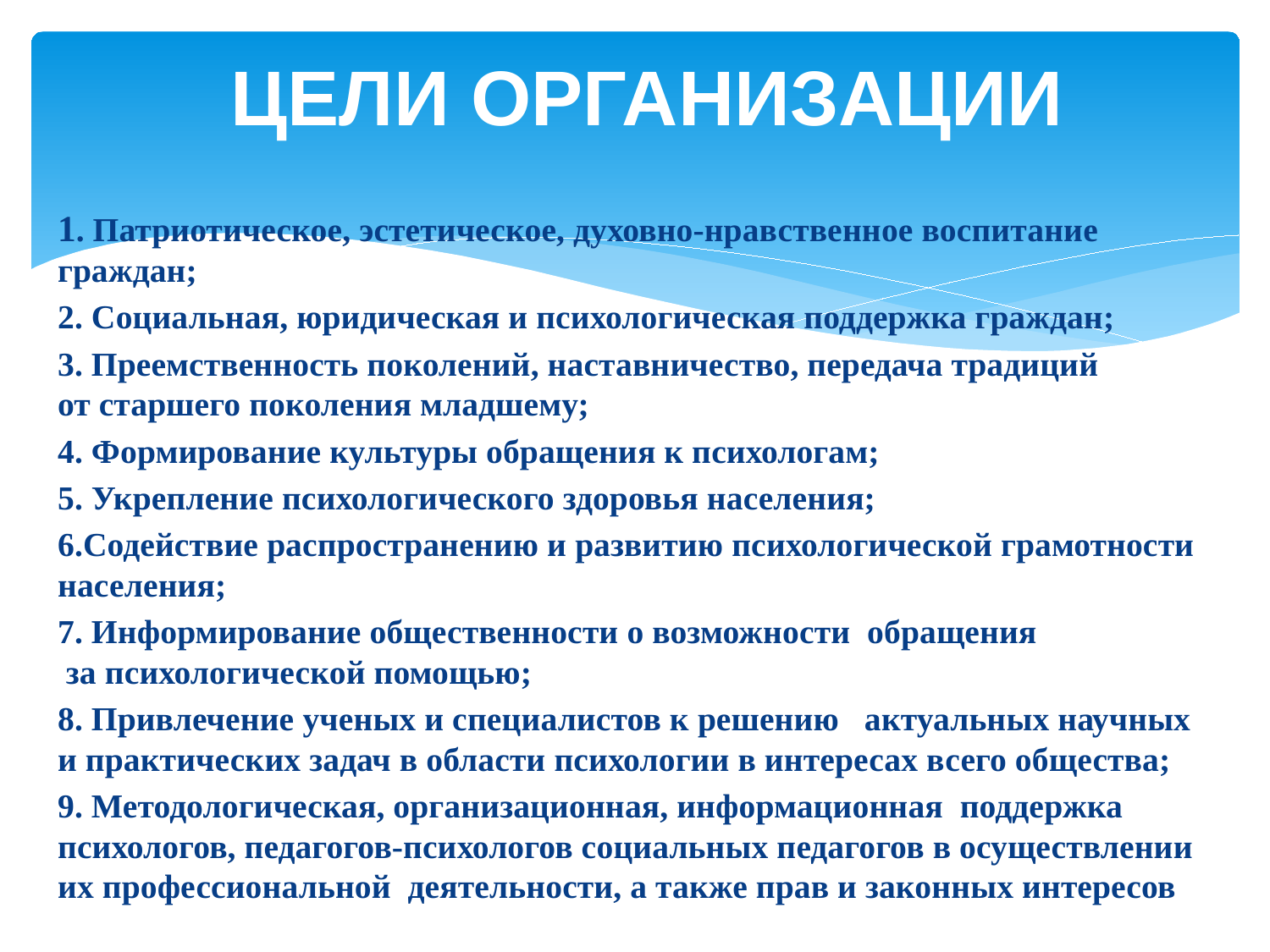

# ЦЕЛИ ОРГАНИЗАЦИИ

1. Патриотическое, эстетическое, духовно-нравственное воспитание граждан;
2. Социальная, юридическая и психологическая поддержка граждан;
3. Преемственность поколений, наставничество, передача традиций
от старшего поколения младшему;
4. Формирование культуры обращения к психологам;
5. Укрепление психологического здоровья населения;
6.Содействие распространению и развитию психологической грамотности населения;
7. Информирование общественности о возможности  обращения
 за психологической помощью;
8. Привлечение ученых и специалистов к решению   актуальных научных и практических задач в области психологии в интересах всего общества;
9. Методологическая, организационная, информационная  поддержка психологов, педагогов-психологов социальных педагогов в осуществлении их профессиональной  деятельности, а также прав и законных интересов